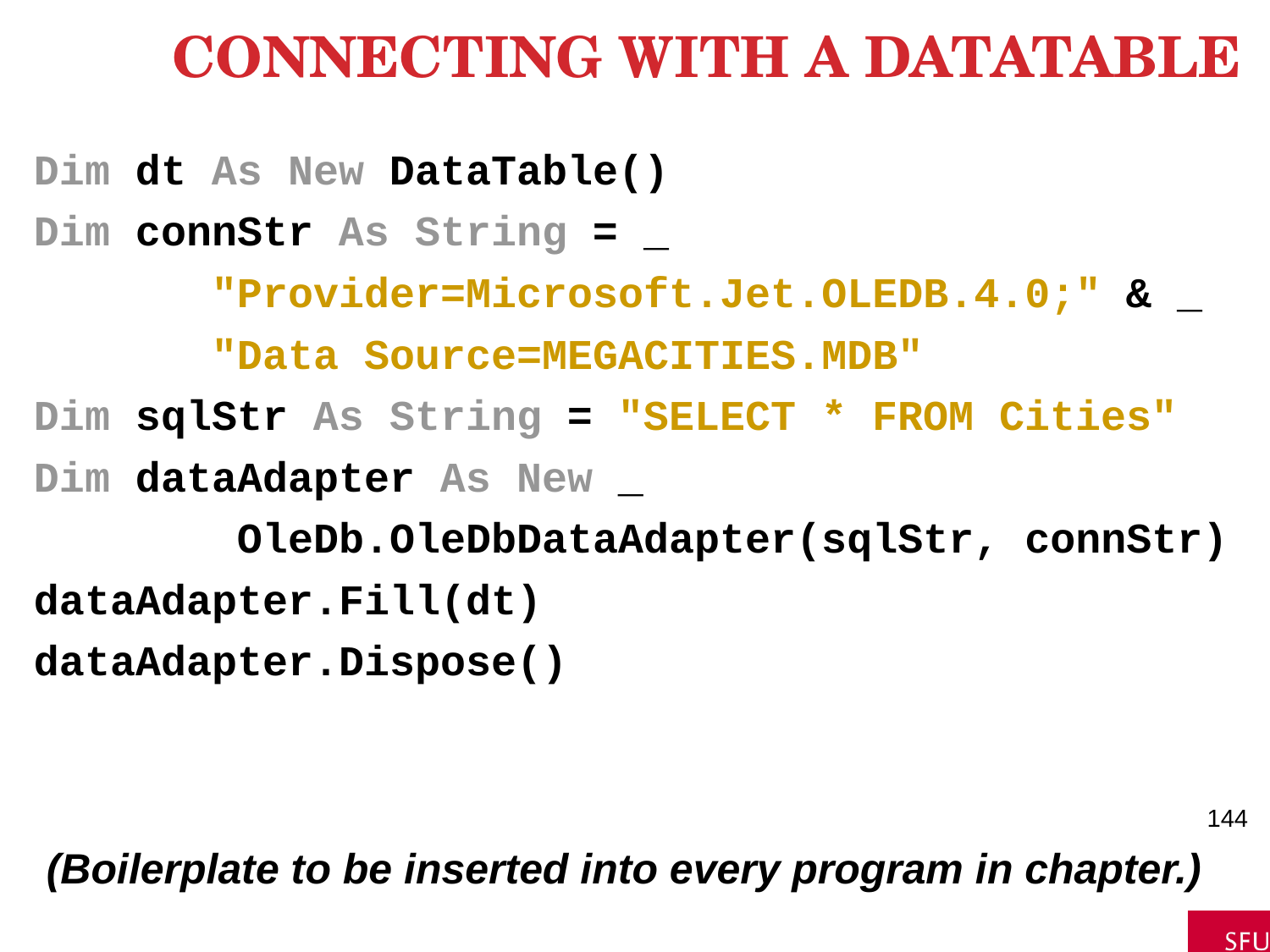

# Connecting with a DataTable
Dim dt As New DataTable()
Dim connStr As String = _
       "Provider=Microsoft.Jet.OLEDB.4.0;" & _
       "Data Source=MEGACITIES.MDB"
Dim sqlStr As String = "SELECT * FROM Cities"
Dim dataAdapter As New _
        OleDb.OleDbDataAdapter(sqlStr, connStr)
dataAdapter.Fill(dt)
dataAdapter.Dispose()
144
(Boilerplate to be inserted into every program in chapter.)